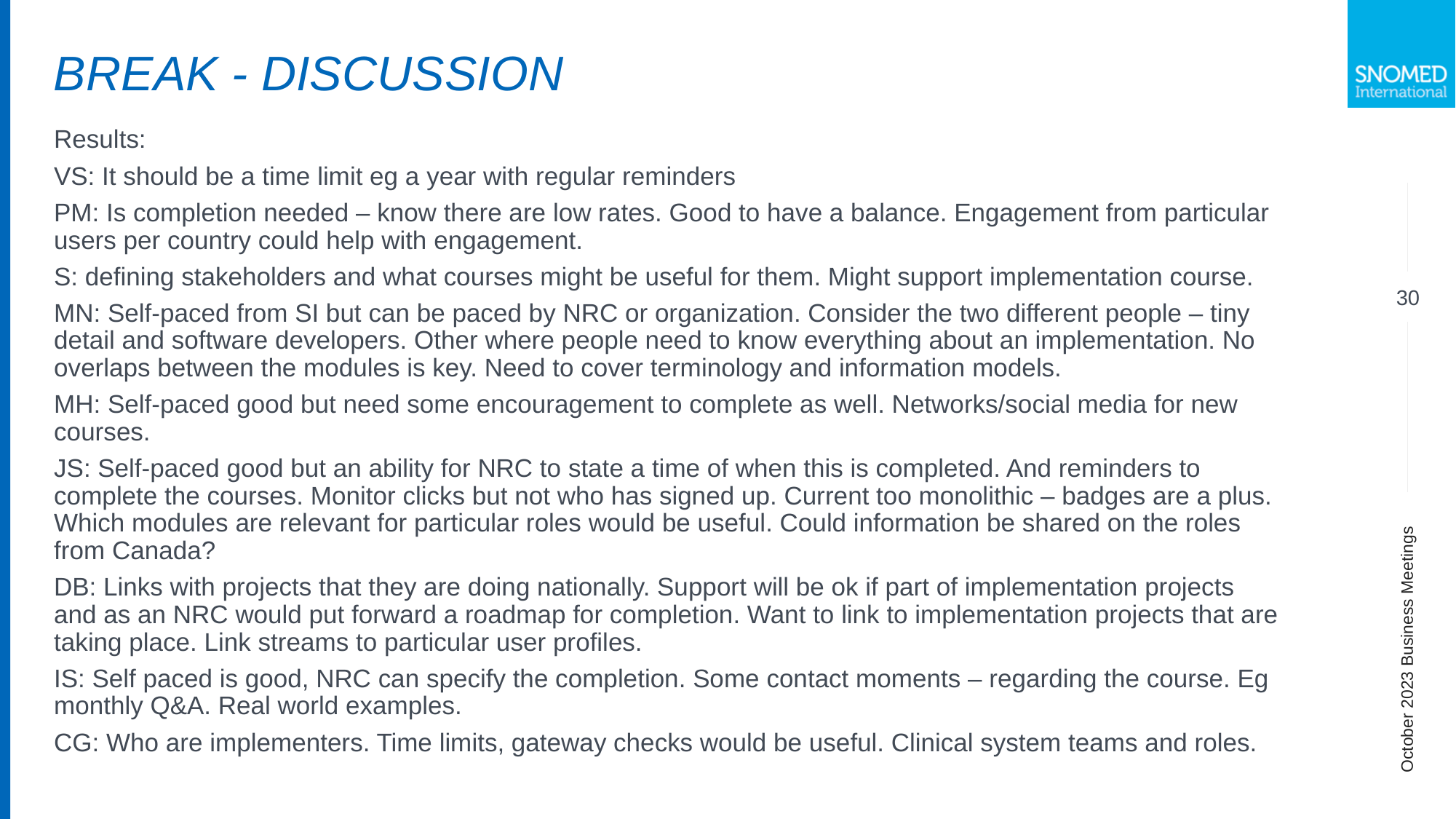

BREAK - DISCUSSION
Results:
VS: It should be a time limit eg a year with regular reminders
PM: Is completion needed – know there are low rates. Good to have a balance. Engagement from particular users per country could help with engagement.
S: defining stakeholders and what courses might be useful for them. Might support implementation course.
MN: Self-paced from SI but can be paced by NRC or organization. Consider the two different people – tiny detail and software developers. Other where people need to know everything about an implementation. No overlaps between the modules is key. Need to cover terminology and information models.
MH: Self-paced good but need some encouragement to complete as well. Networks/social media for new courses.
JS: Self-paced good but an ability for NRC to state a time of when this is completed. And reminders to complete the courses. Monitor clicks but not who has signed up. Current too monolithic – badges are a plus. Which modules are relevant for particular roles would be useful. Could information be shared on the roles from Canada?
DB: Links with projects that they are doing nationally. Support will be ok if part of implementation projects and as an NRC would put forward a roadmap for completion. Want to link to implementation projects that are taking place. Link streams to particular user profiles.
IS: Self paced is good, NRC can specify the completion. Some contact moments – regarding the course. Eg monthly Q&A. Real world examples.
CG: Who are implementers. Time limits, gateway checks would be useful. Clinical system teams and roles.